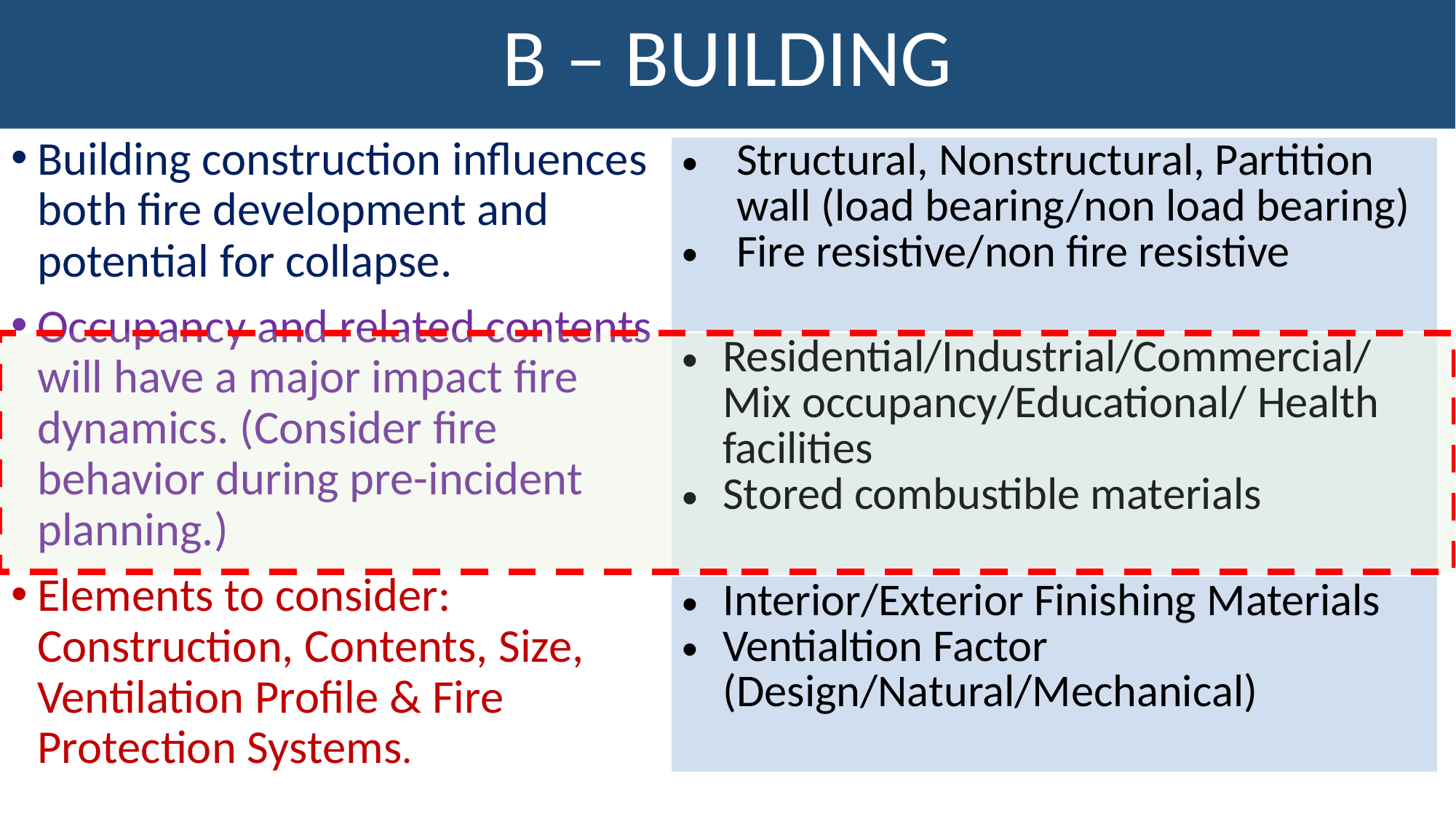

B – BUILDING
|  |
| --- |
| Structural, Nonstructural, Partition wall (load bearing/non load bearing) Fire resistive/non fire resistive |
| Residential/Industrial/Commercial/ Mix occupancy/Educational/ Health facilities Stored combustible materials |
| Interior/Exterior Finishing Materials Ventialtion Factor (Design/Natural/Mechanical) |
Building construction influences both fire development and potential for collapse.
Occupancy and related contents will have a major impact fire dynamics. (Consider fire behavior during pre-incident planning.)
Elements to consider: Construction, Contents, Size, Ventilation Profile & Fire Protection Systems.